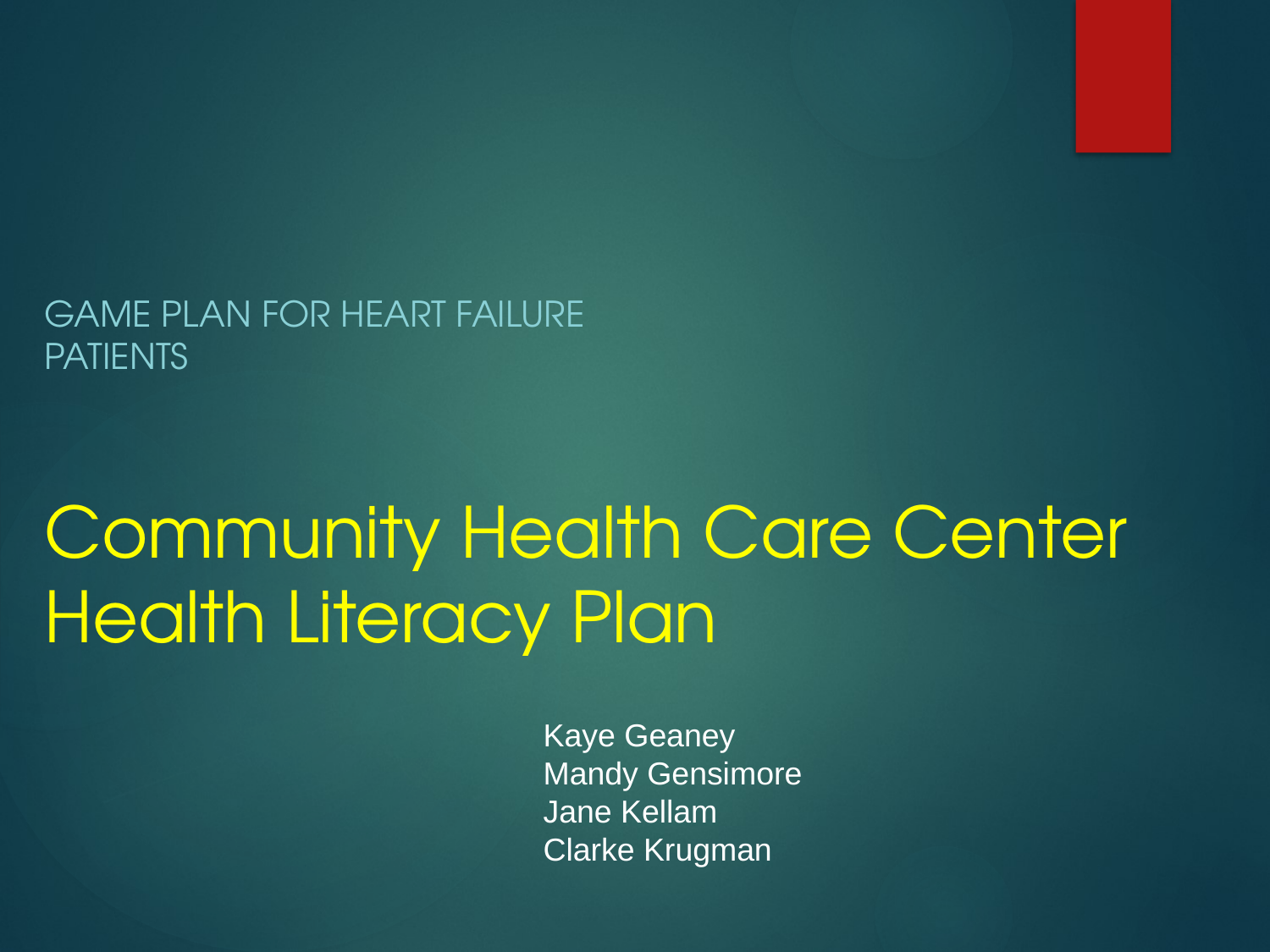

# Community Health Care Center Health Literacy Plan
Game plan for heart failure patients
Kaye Geaney
Mandy Gensimore
Jane Kellam
Clarke Krugman